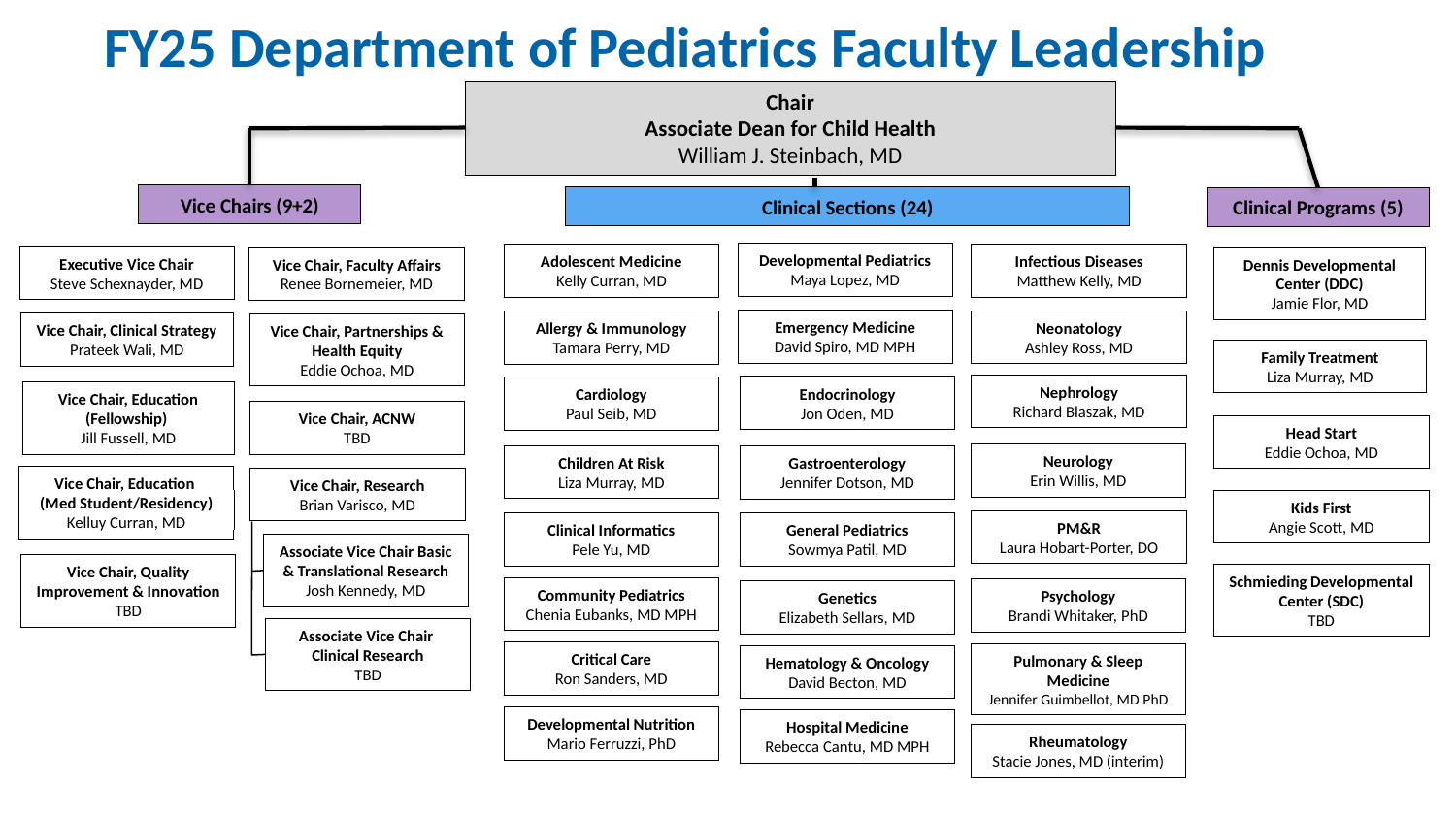

# FY25 Department of Pediatrics Faculty Leadership
Chair
Associate Dean for Child Health
William J. Steinbach, MD
Vice Chairs (9+2)
Clinical Sections (24)
Clinical Programs (5)
Developmental Pediatrics
Maya Lopez, MD
Adolescent Medicine
Kelly Curran, MD
Infectious Diseases
Matthew Kelly, MD
Executive Vice Chair
Steve Schexnayder, MD
Vice Chair, Faculty Affairs
Renee Bornemeier, MD
Dennis Developmental Center (DDC)
Jamie Flor, MD
Emergency Medicine
David Spiro, MD MPH
Neonatology
Ashley Ross, MD
Allergy & Immunology
Tamara Perry, MD
Vice Chair, Clinical Strategy
Prateek Wali, MD
Vice Chair, Partnerships & Health Equity
Eddie Ochoa, MD
Family Treatment
Liza Murray, MD
Nephrology
Richard Blaszak, MD
Endocrinology
Jon Oden, MD
Cardiology
Paul Seib, MD
Vice Chair, Education (Fellowship)
Jill Fussell, MD
Vice Chair, ACNW
TBD
Head Start
Eddie Ochoa, MD
Neurology
Erin Willis, MD
Children At Risk
Liza Murray, MD
Gastroenterology
Jennifer Dotson, MD
Vice Chair, Education
(Med Student/Residency)
Kelluy Curran, MD
Vice Chair, Research
Brian Varisco, MD
Kids First
Angie Scott, MD
PM&R
Laura Hobart-Porter, DO
Clinical Informatics
Pele Yu, MD
General Pediatrics
Sowmya Patil, MD
Associate Vice Chair Basic & Translational Research
Josh Kennedy, MD
Vice Chair, Quality Improvement & Innovation
TBD
Schmieding Developmental Center (SDC)
TBD
Community Pediatrics
Chenia Eubanks, MD MPH
Psychology
Brandi Whitaker, PhD
Genetics
Elizabeth Sellars, MD
Associate Vice Chair
Clinical Research
TBD
Critical Care
Ron Sanders, MD
Pulmonary & Sleep Medicine
Jennifer Guimbellot, MD PhD
Hematology & Oncology
David Becton, MD
Developmental Nutrition
Mario Ferruzzi, PhD
Hospital Medicine
Rebecca Cantu, MD MPH
Rheumatology
Stacie Jones, MD (interim)